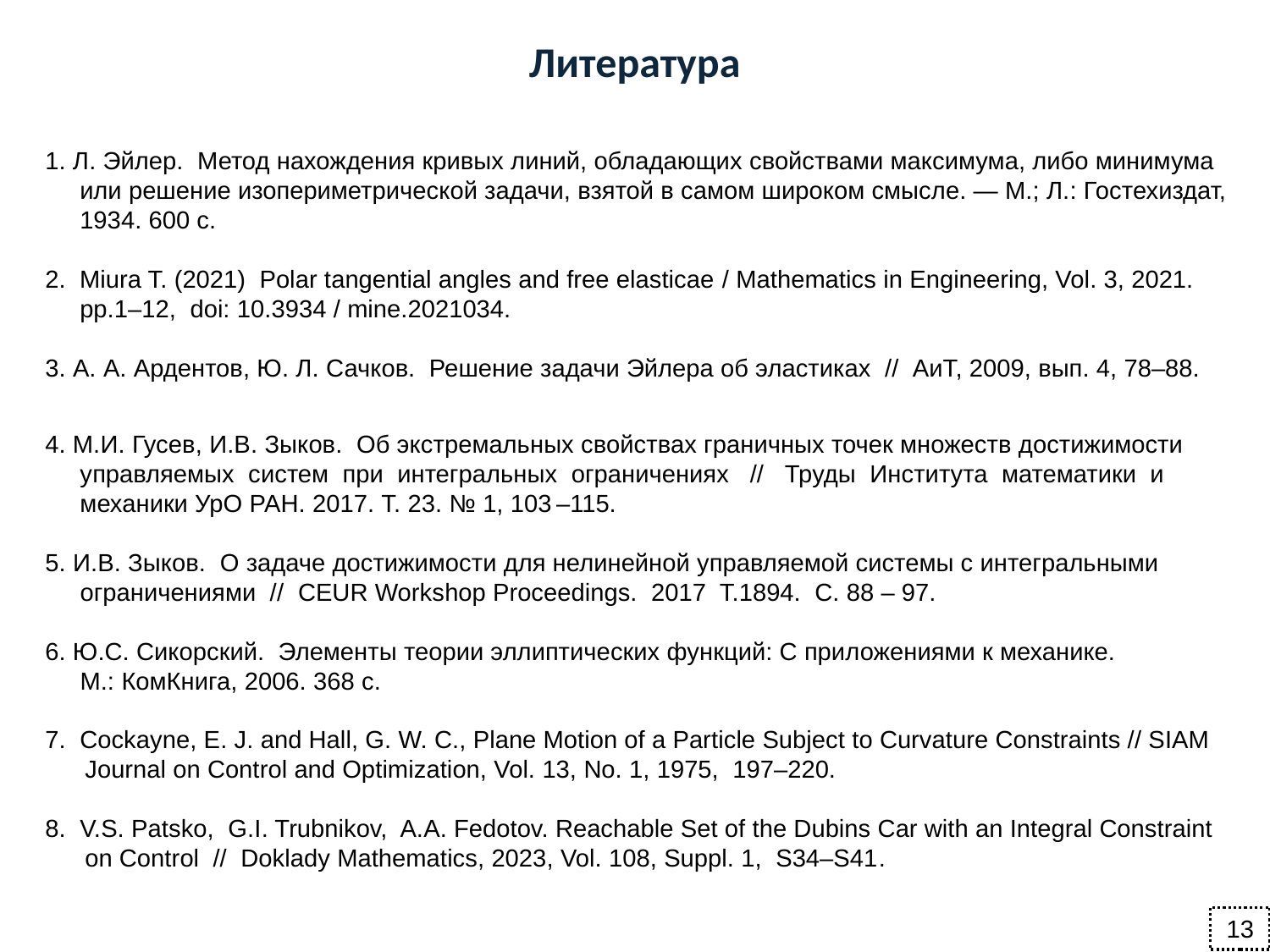

Литература
1. Л. Эйлер.  Метод нахождения кривых линий, обладающих свойствами максимума, либо минимума или решение изопериметрической задачи, взятой в самом широком смысле. — М.; Л.: Гостехиздат, 1934. 600 с.

2.  Miura T. (2021)  Polar tangential angles and free elasticae / Mathematics in Engineering, Vol. 3, 2021. pp.1–12,  doi: 10.3934 / mine.2021034.

3. А. А. Ардентов, Ю. Л. Сачков.  Решение задачи Эйлера об эластиках  //  АиТ, 2009, вып. 4, 78–88.

4. М.И. Гусев, И.В. Зыков.  Об экстремальных свойствах граничных точек множеств достижимости
     управляемых  систем  при  интегральных  ограничениях   //   Труды  Института  математики  и
     механики УрО РАН. 2017. Т. 23. № 1, 103 –115.

5. И.В. Зыков.  О задаче достижимости для нелинейной управляемой системы с интегральными
     ограничениями  //  CEUR Workshop Proceedings.  2017  T.1894.  C. 88 – 97.

6. Ю.С. Сикорский.  Элементы теории эллиптических функций: С приложениями к механике.
     М.: КомКнига, 2006. 368 с.

7.  Cockayne, E. J. and Hall, G. W. C., Plane Motion of a Particle Subject to Curvature Constraints // SIAM Journal on Control and Optimization, Vol. 13, No. 1, 1975,  197–220.

8.  V.S. Patsko,  G.I. Trubnikov,  A.A. Fedotov. Reachable Set of the Dubins Car with an Integral Constraint on Control  //  Doklady Mathematics, 2023, Vol. 108, Suppl. 1,  S34–S41.

13